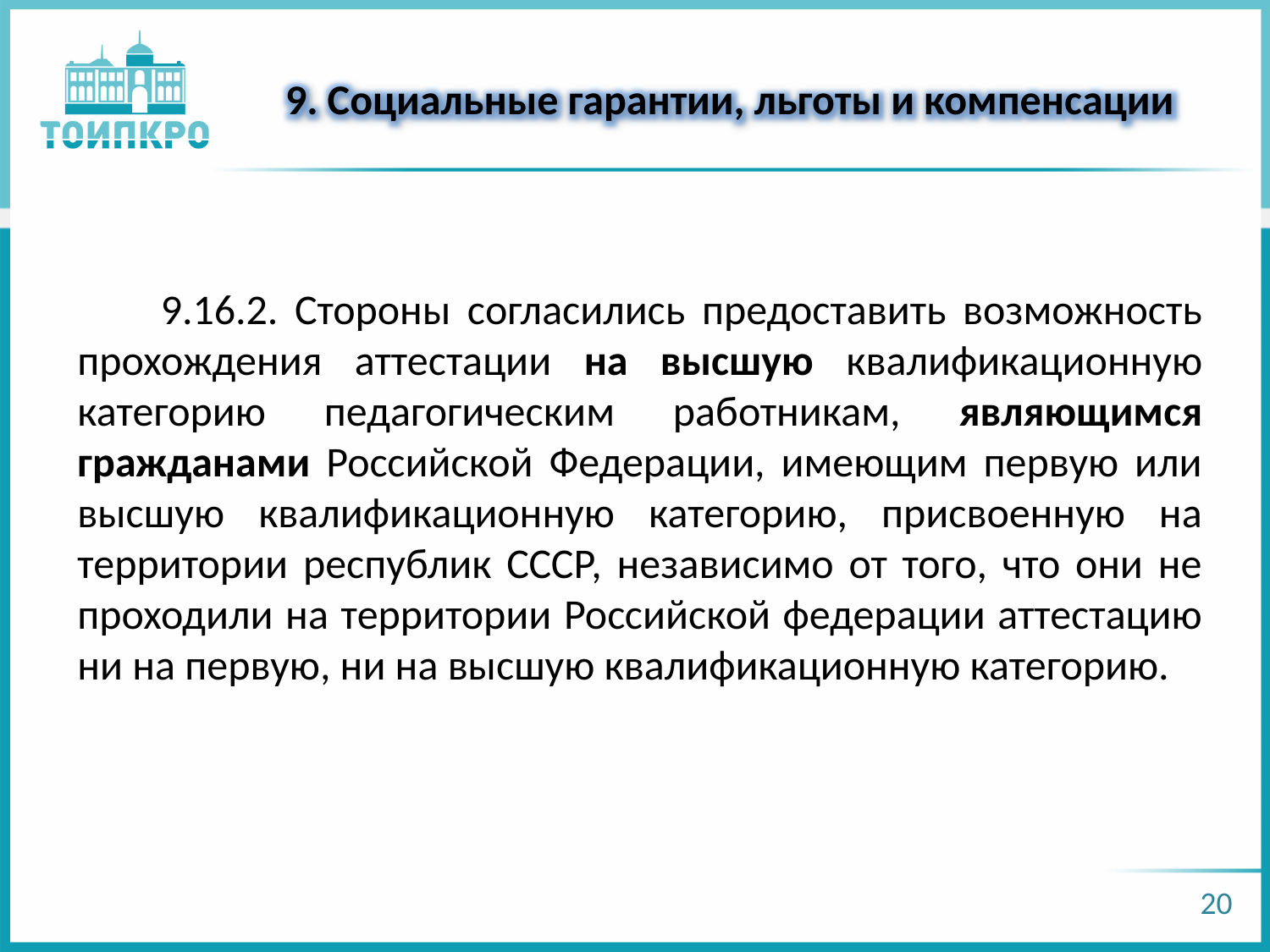

9. Социальные гарантии, льготы и компенсации
     9.16.2. Стороны согласились предоставить возможность прохождения аттестации на высшую квалификационную категорию педагогическим работникам, являющимся гражданами Российской Федерации, имеющим первую или высшую квалификационную категорию, присвоенную на территории республик СССР, независимо от того, что они не проходили на территории Российской федерации аттестацию ни на первую, ни на высшую квалификационную категорию.
20